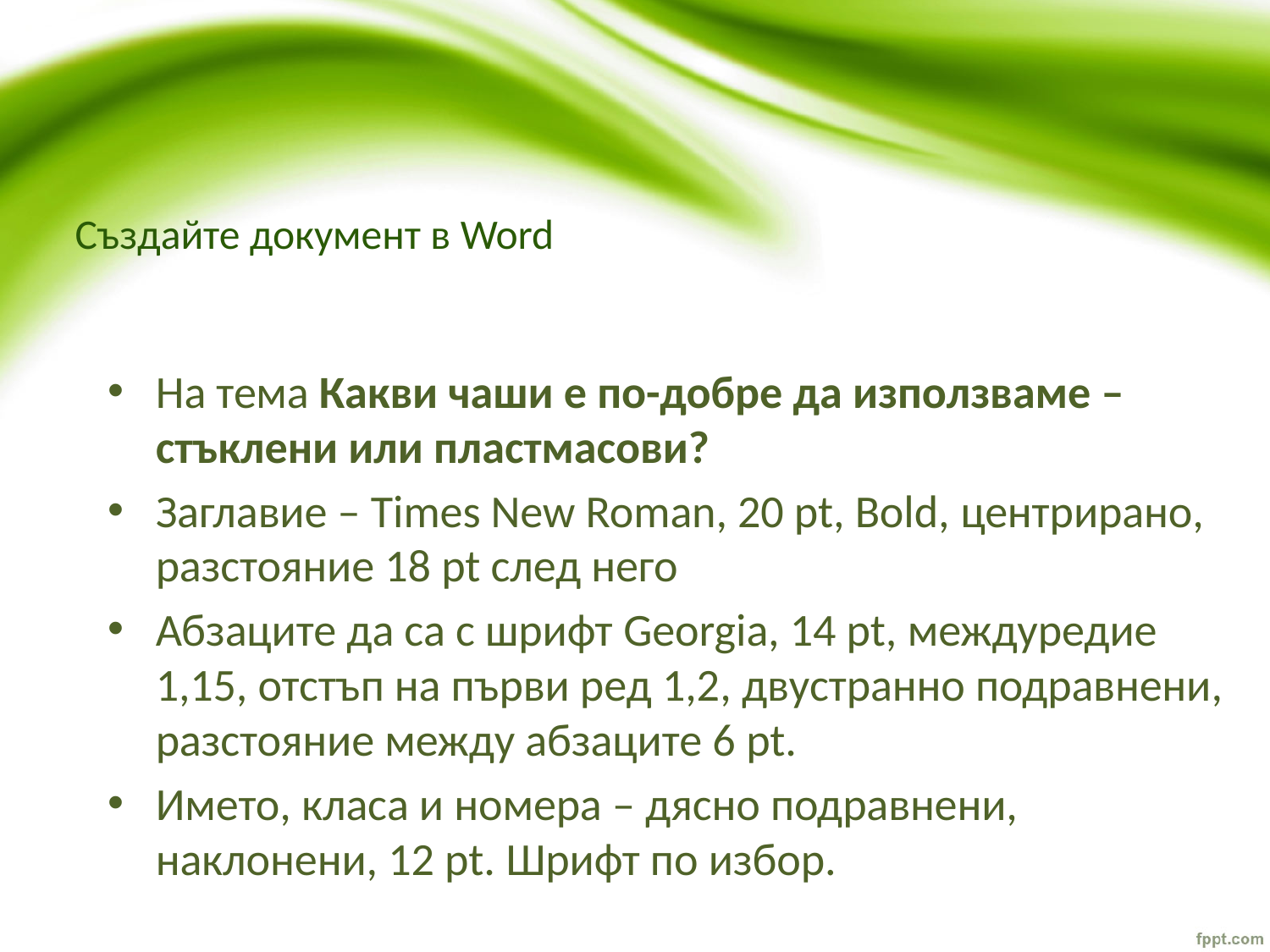

# Създайте документ в Word
На тема Какви чаши е по-добре да използваме – стъклени или пластмасови?
Заглавие – Times New Roman, 20 pt, Bold, центрирано, разстояние 18 pt след него
Абзаците да са с шрифт Georgia, 14 pt, междуредие 1,15, отстъп на първи ред 1,2, двустранно подравнени, разстояние между абзаците 6 pt.
Името, класа и номера – дясно подравнени, наклонени, 12 pt. Шрифт по избор.